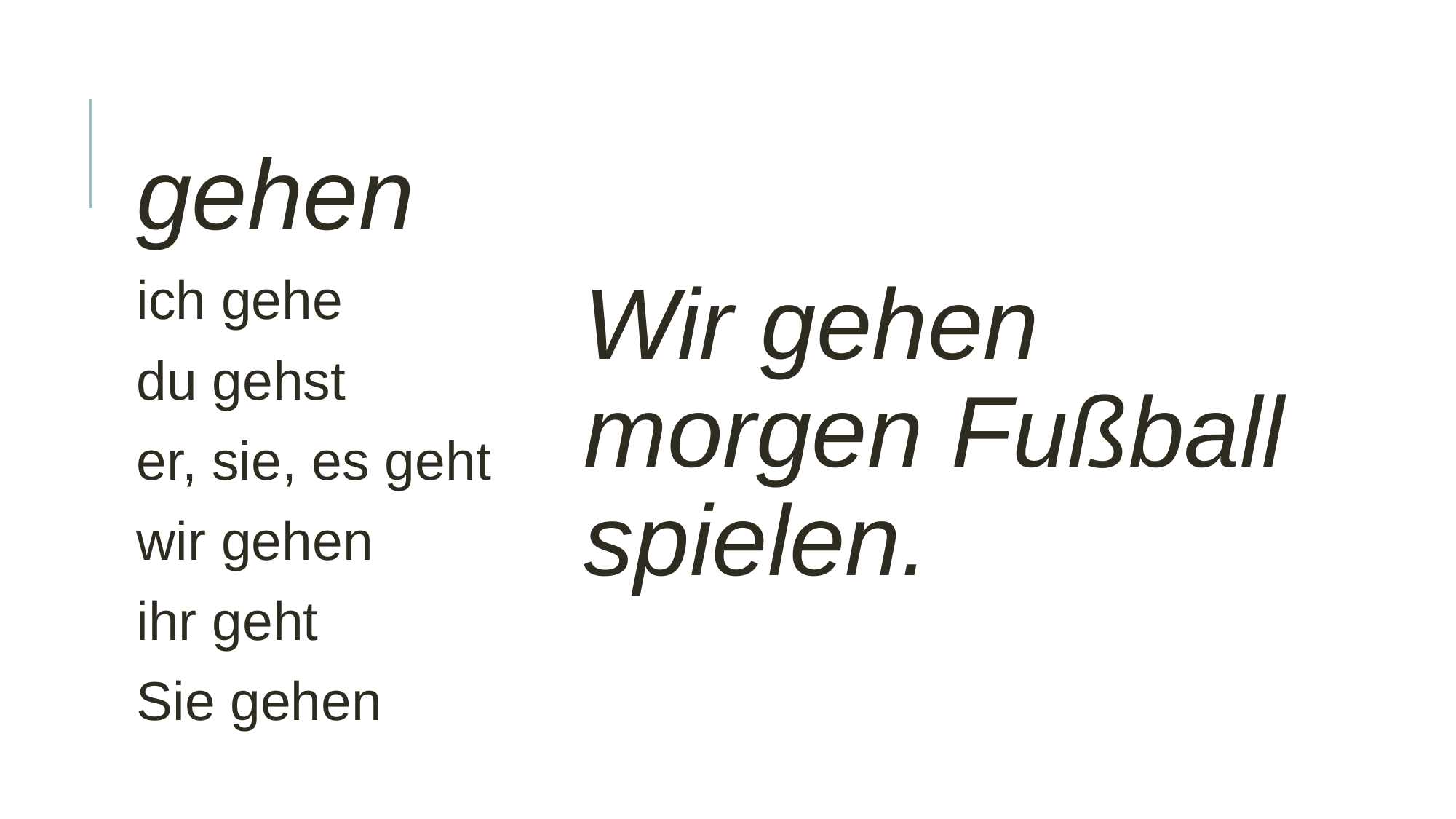

gehen
ich gehe
du gehst
er, sie, es geht
wir gehen
ihr geht
Sie gehen
Wir gehen morgen Fußball spielen.